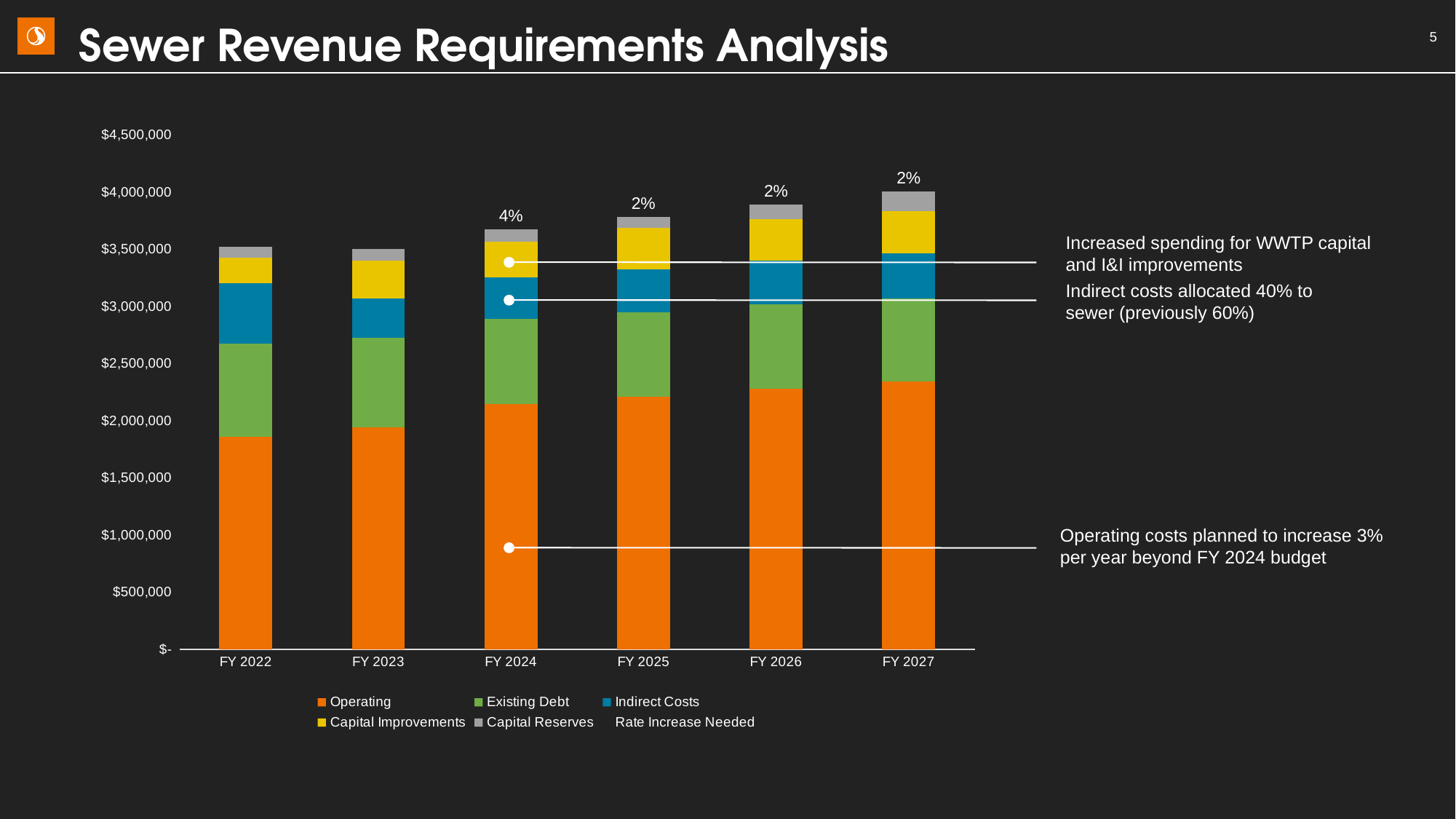

# Sewer Revenue Requirements Analysis
5

### Chart

| Category | Operating | Existing Debt | Indirect Costs | Capital Improvements | Capital Reserves | Rate Increase Needed |
|---|---|---|---|---|---|---|
| FY 2022 | 1859128.0 | 819013.0 | 527218.0 | 220000.0 | 95456.0 | 3520815.0 |
| FY 2023 | 1945180.0 | 778212.21 | 345466.0 | 330000.0 | 104608.79000000004 | 3503467.0 |
| FY 2024 | 2147557.0 | 742488.04 | 362904.9168457665 | 315000.0 | 106402.02315423354 | 3674351.98 |
| FY 2025 | 2211983.71 | 737828.5700000001 | 373792.0643511395 | 365000.0 | 93303.72704486009 | 3781908.0713959998 |
| FY 2026 | 2278343.2213 | 737996.78 | 385005.8262816736 | 365000.0 | 126366.52917048587 | 3892712.356752159 |
| FY 2027 | 2346693.5179390004 | 723522.67 | 396556.00107012386 | 365000.0 | 175090.74251695018 | 4006862.9315260747 |
Increased spending for WWTP capital and I&I improvements

Indirect costs allocated 40% to sewer (previously 60%)

Operating costs planned to increase 3% per year beyond FY 2024 budget